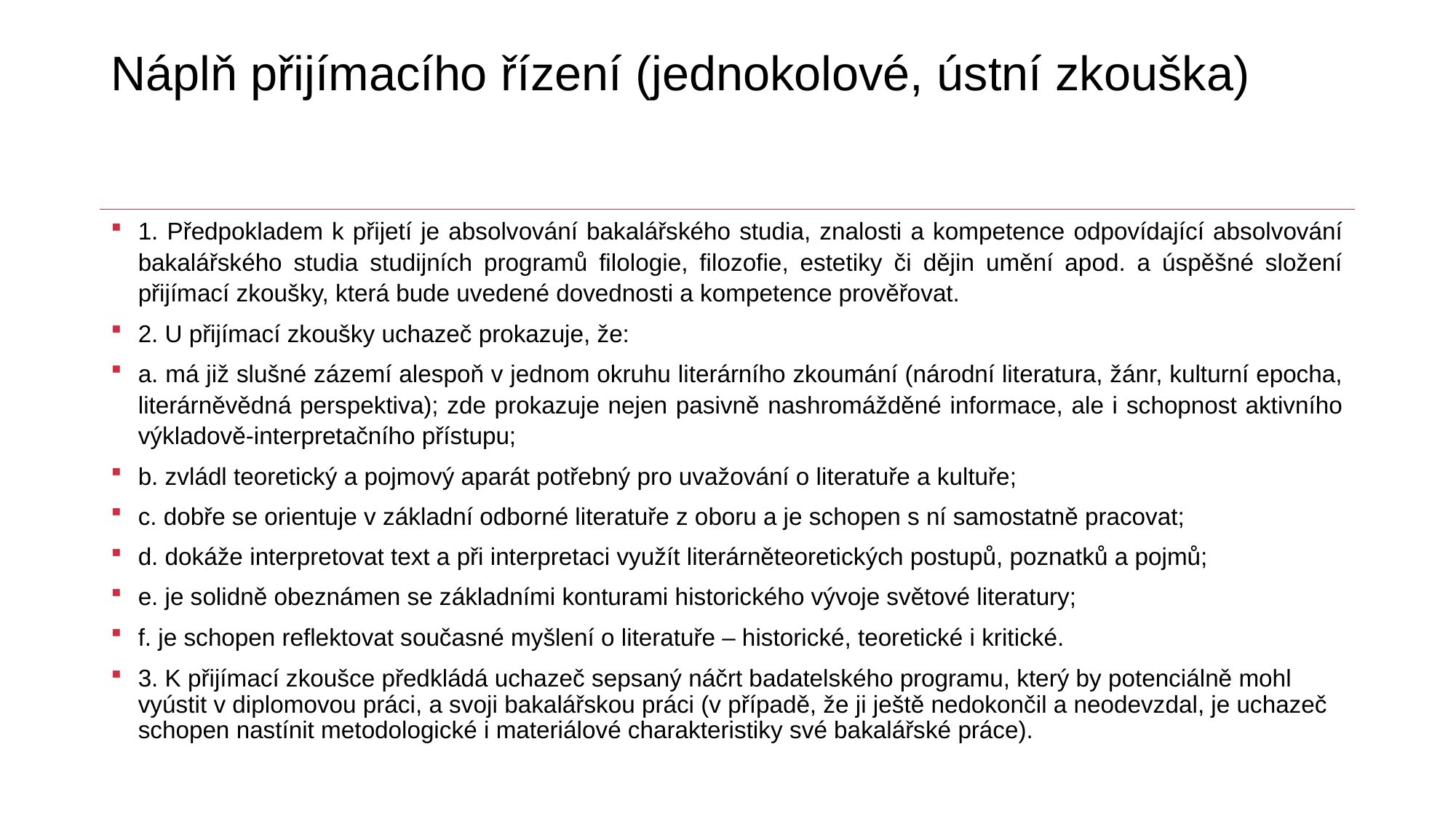

# Náplň přijímacího řízení (jednokolové, ústní zkouška)
1. Předpokladem k přijetí je absolvování bakalářského studia, znalosti a kompetence odpovídající absolvování bakalářského studia studijních programů filologie, filozofie, estetiky či dějin umění apod. a úspěšné složení přijímací zkoušky, která bude uvedené dovednosti a kompetence prověřovat.
2. U přijímací zkoušky uchazeč prokazuje, že:
a. má již slušné zázemí alespoň v jednom okruhu literárního zkoumání (národní literatura, žánr, kulturní epocha, literárněvědná perspektiva); zde prokazuje nejen pasivně nashromážděné informace, ale i schopnost aktivního výkladově-interpretačního přístupu;
b. zvládl teoretický a pojmový aparát potřebný pro uvažování o literatuře a kultuře;
c. dobře se orientuje v základní odborné literatuře z oboru a je schopen s ní samostatně pracovat;
d. dokáže interpretovat text a při interpretaci využít literárněteoretických postupů, poznatků a pojmů;
e. je solidně obeznámen se základními konturami historického vývoje světové literatury;
f. je schopen reflektovat současné myšlení o literatuře – historické, teoretické i kritické.
3. K přijímací zkoušce předkládá uchazeč sepsaný náčrt badatelského programu, který by potenciálně mohl vyústit v diplomovou práci, a svoji bakalářskou práci (v případě, že ji ještě nedokončil a neodevzdal, je uchazeč schopen nastínit metodologické i materiálové charakteristiky své bakalářské práce).